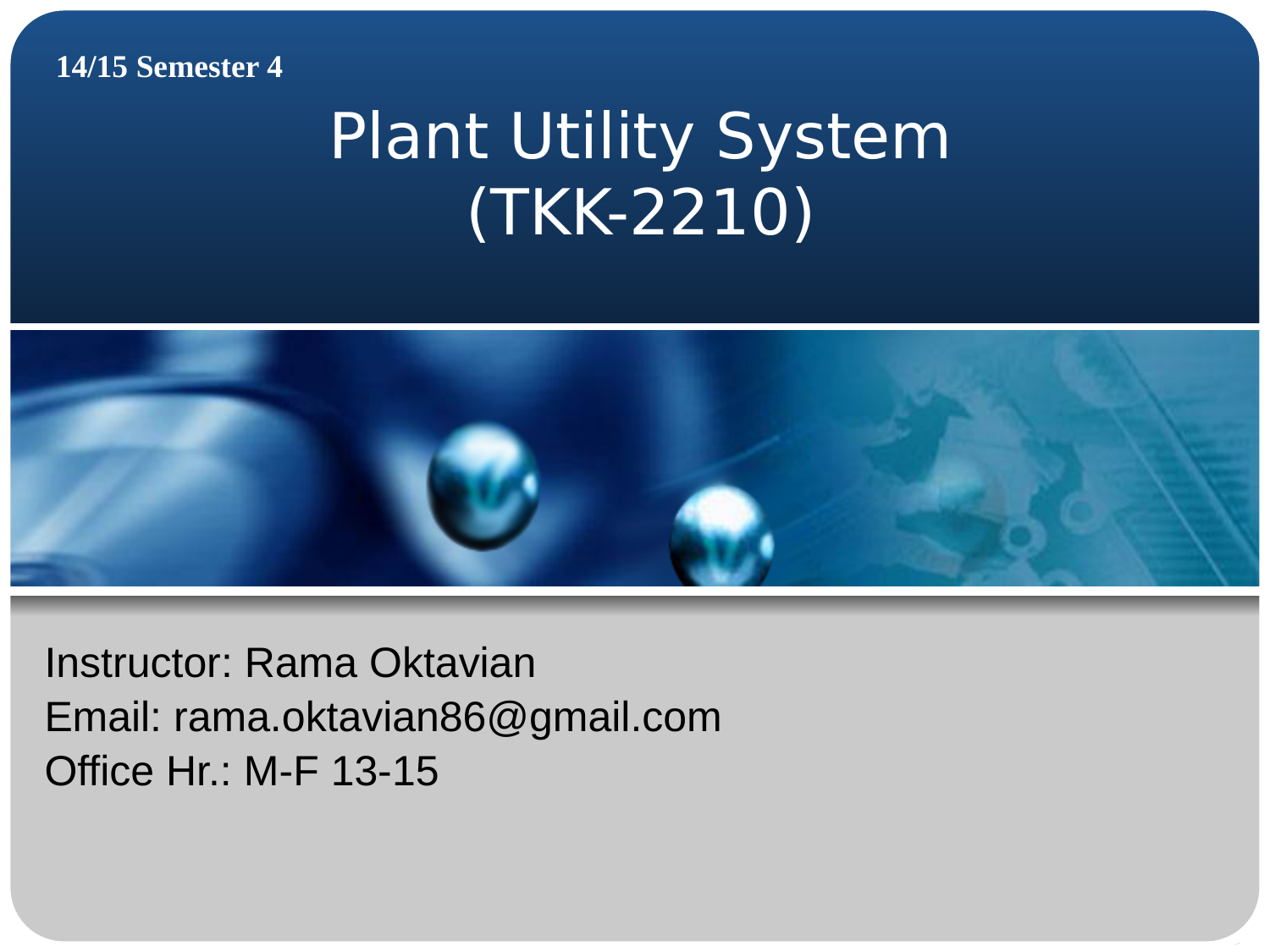

14/15 Semester 4
# Plant Utility System (TKK-2210)
Instructor: Rama Oktavian
Email: rama.oktavian86@gmail.com
Office Hr.: M-F 13-15